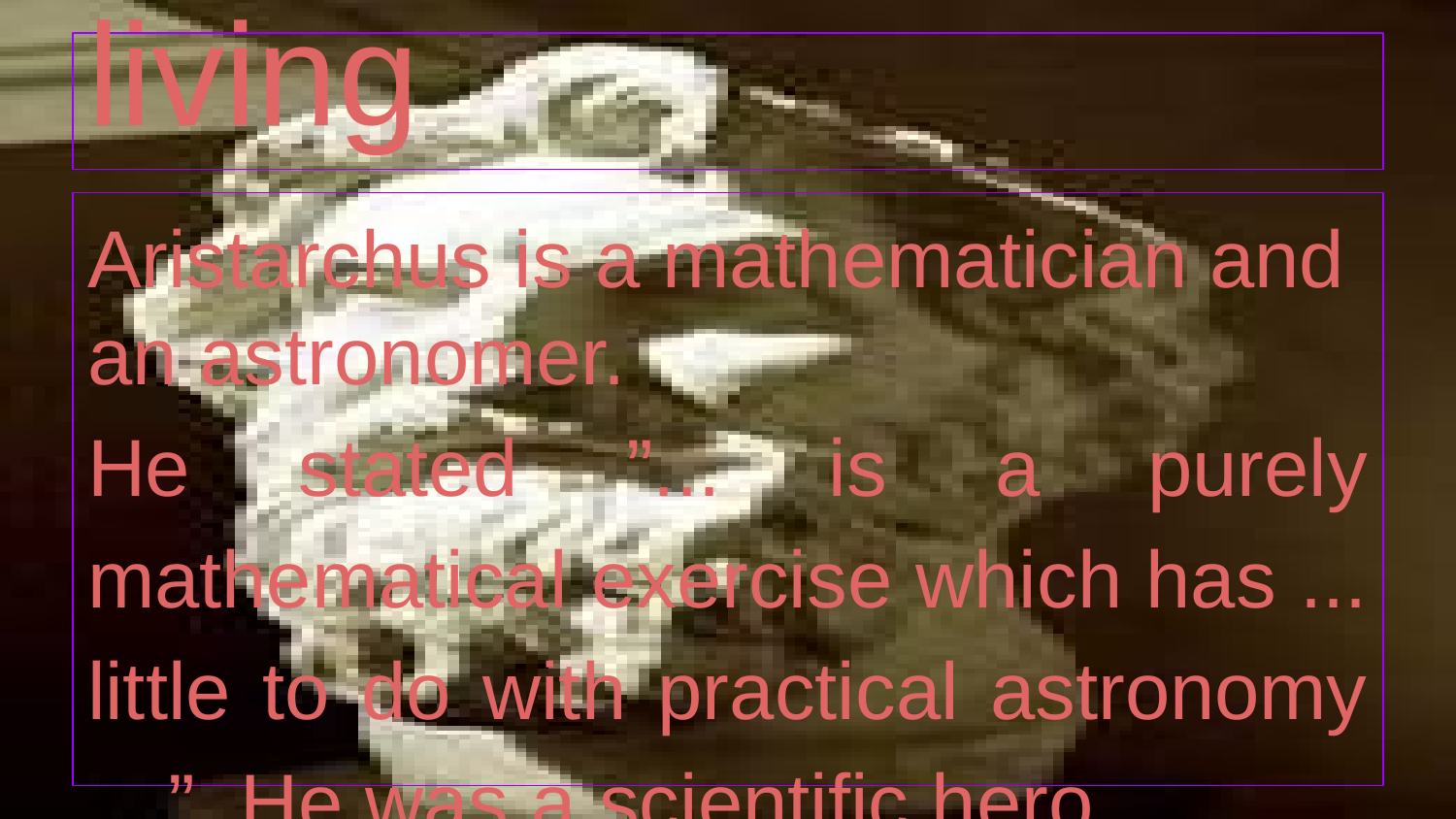

# What he did for a living
Aristarchus is a mathematician and an astronomer.
He stated ”... is a purely mathematical exercise which has ... little to do with practical astronomy …”. He was a scientific hero.